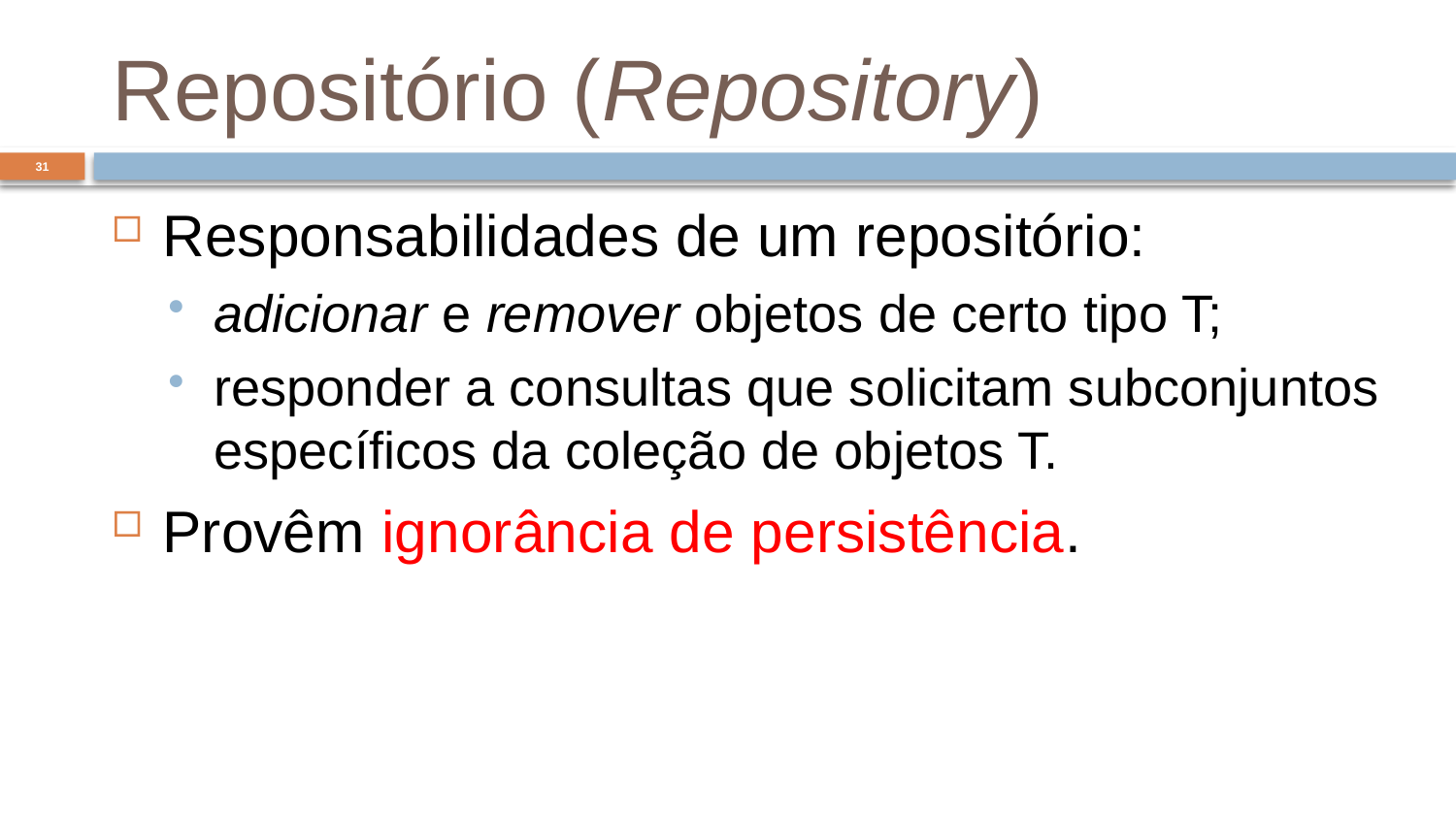

# Repositório (Repository)
31
Responsabilidades de um repositório:
adicionar e remover objetos de certo tipo T;
responder a consultas que solicitam subconjuntos específicos da coleção de objetos T.
Provêm ignorância de persistência.